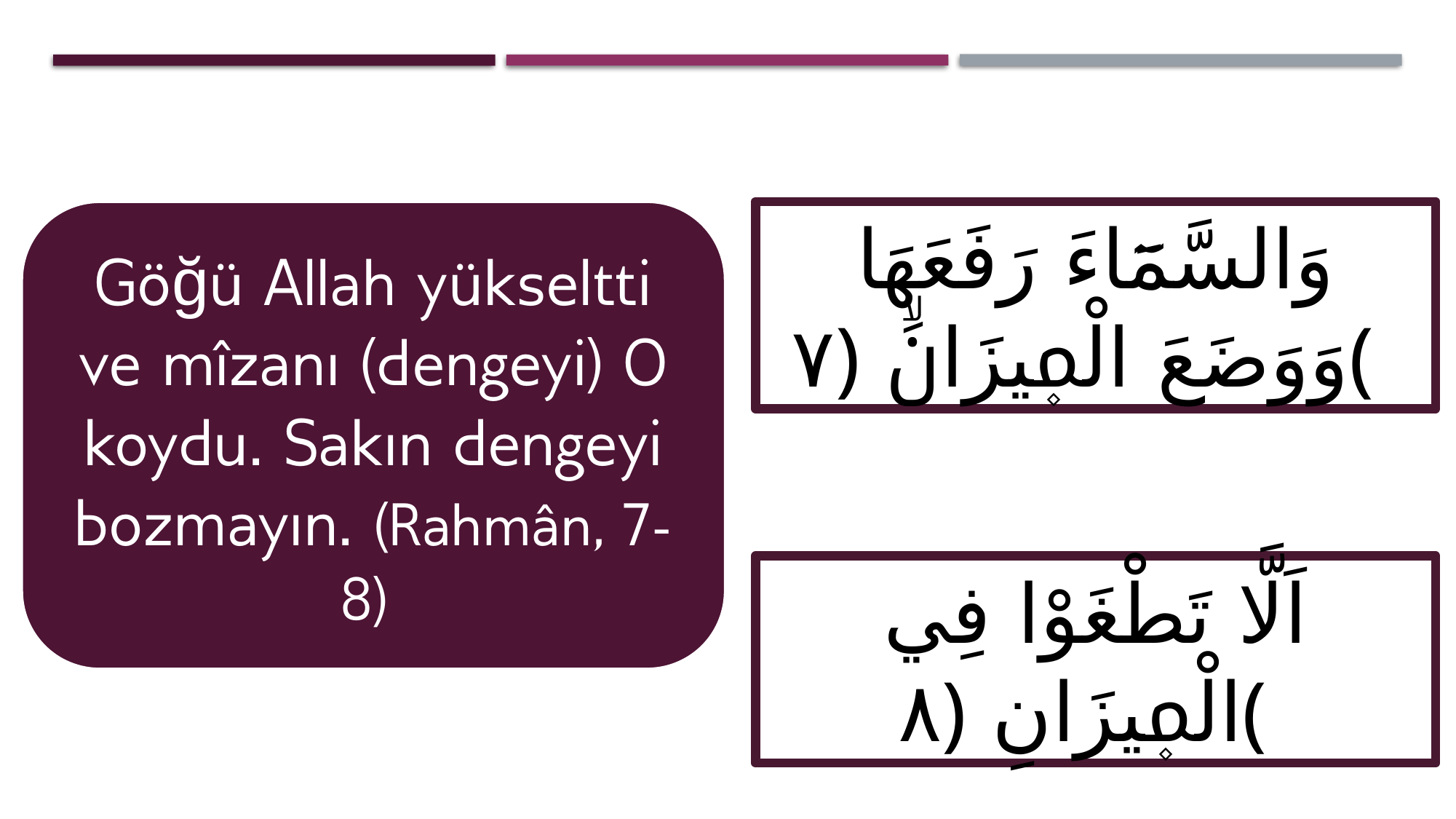

Göğü Allah yükseltti ve mîzanı (dengeyi) O koydu. Sakın dengeyi bozmayın. (Rahmân, 7-8)
وَالسَّمَٓاءَ رَفَعَهَا وَوَضَعَ الْم۪يزَانَۙ ﴿٧﴾
اَلَّا تَطْغَوْا فِي الْم۪يزَانِ ﴿٨﴾